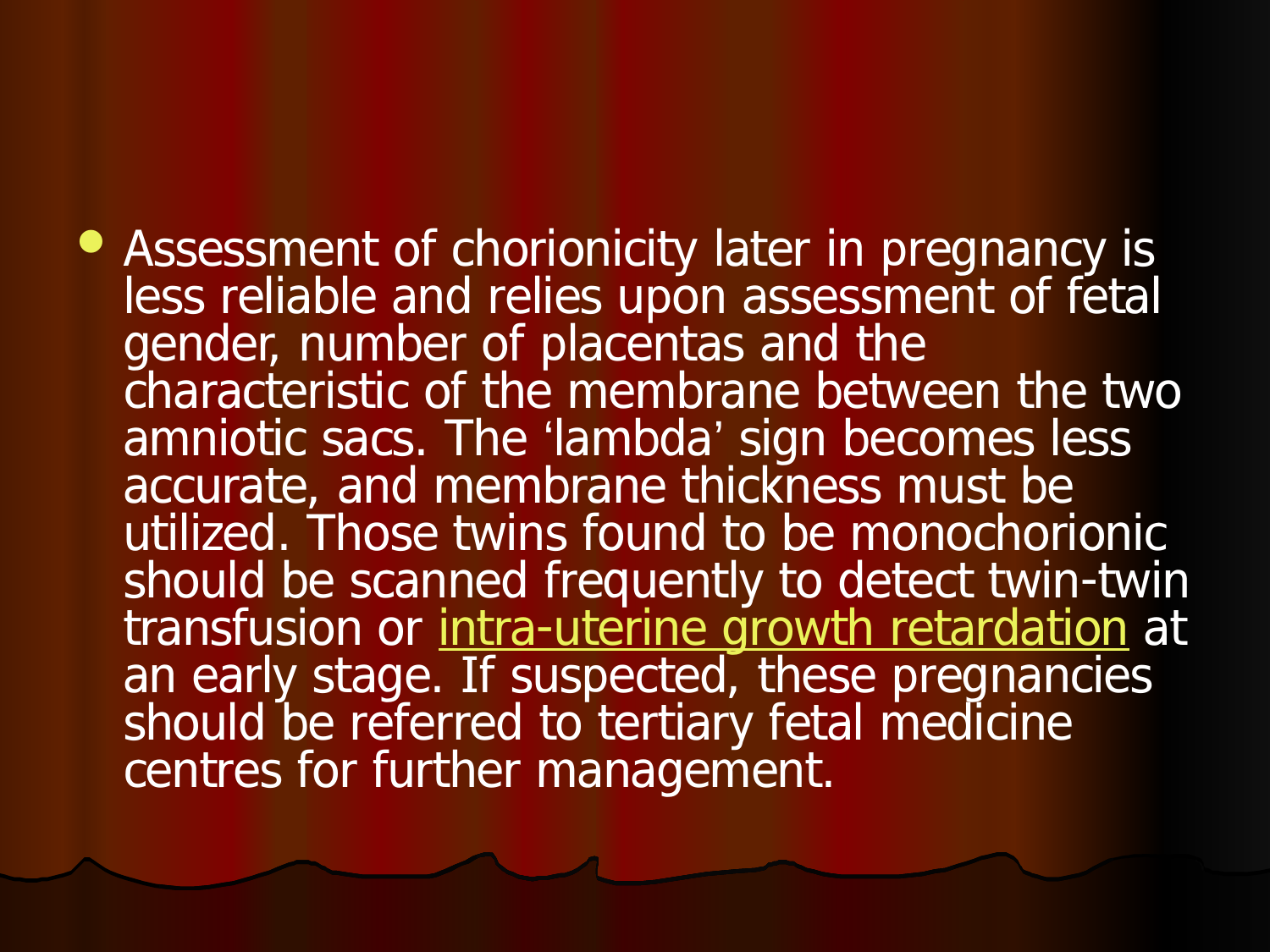

#
Assessment of chorionicity later in pregnancy is less reliable and relies upon assessment of fetal gender, number of placentas and the characteristic of the membrane between the two amniotic sacs. The ‘lambda’ sign becomes less accurate, and membrane thickness must be utilized. Those twins found to be monochorionic should be scanned frequently to detect twin-twin transfusion or intra-uterine growth retardation at an early stage. If suspected, these pregnancies should be referred to tertiary fetal medicine centres for further management.